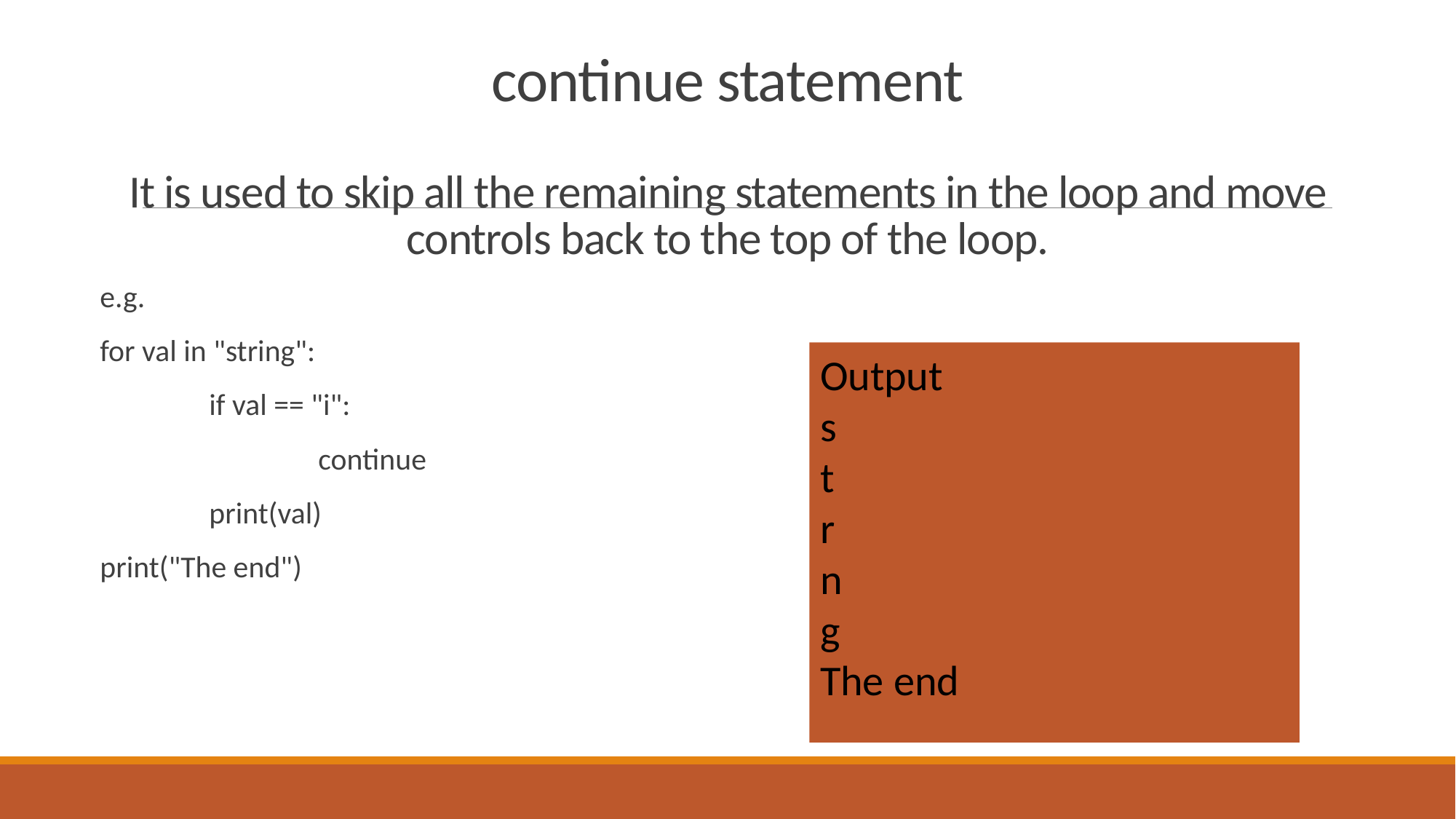

# continue statement It is used to skip all the remaining statements in the loop and move controls back to the top of the loop.

e.g.
for val in "string":
	if val == "i":
		continue
	print(val)
print("The end")
Output
s
t
r
n
g
The end